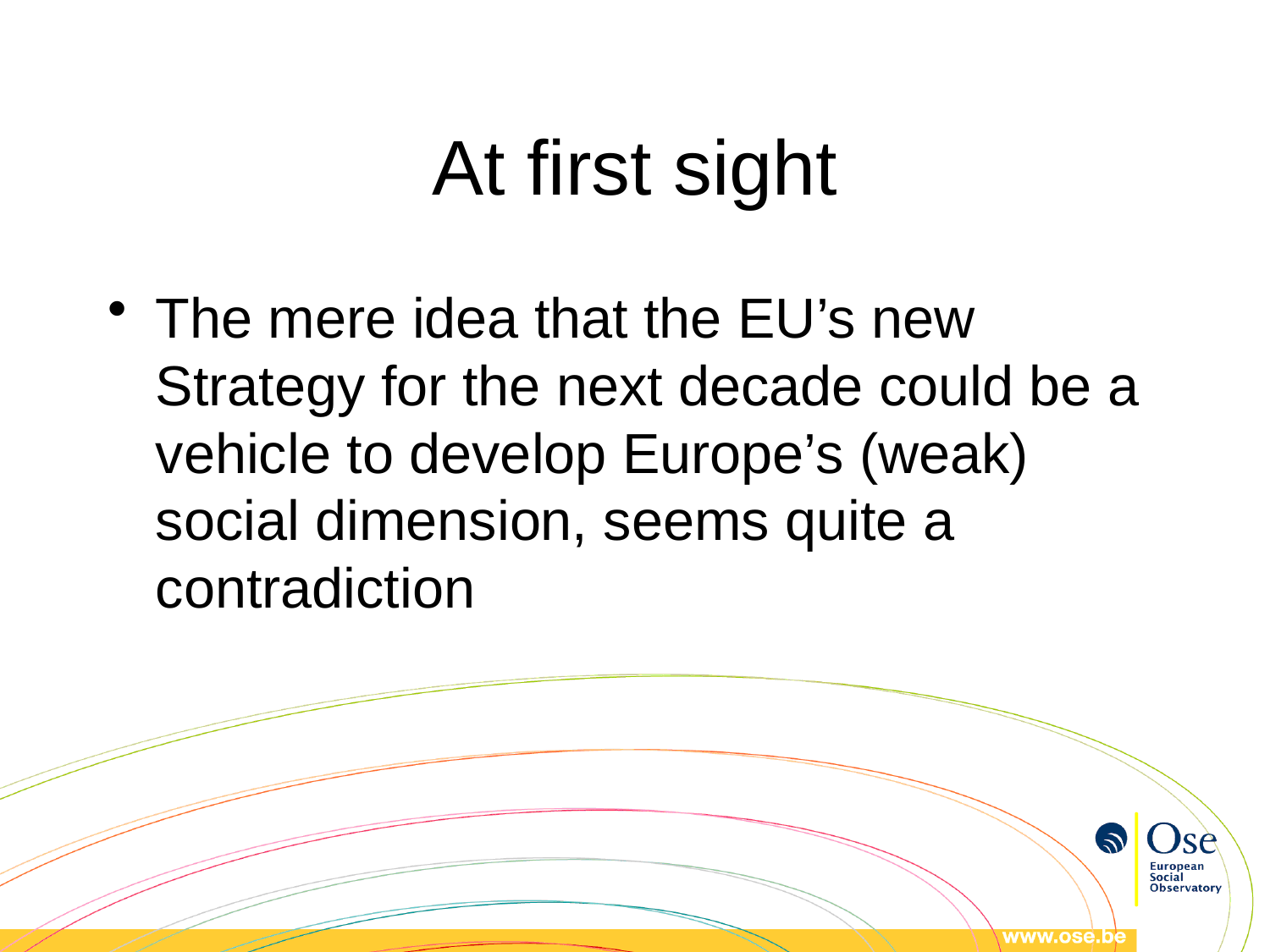

# At first sight
The mere idea that the EU’s new Strategy for the next decade could be a vehicle to develop Europe’s (weak) social dimension, seems quite a contradiction